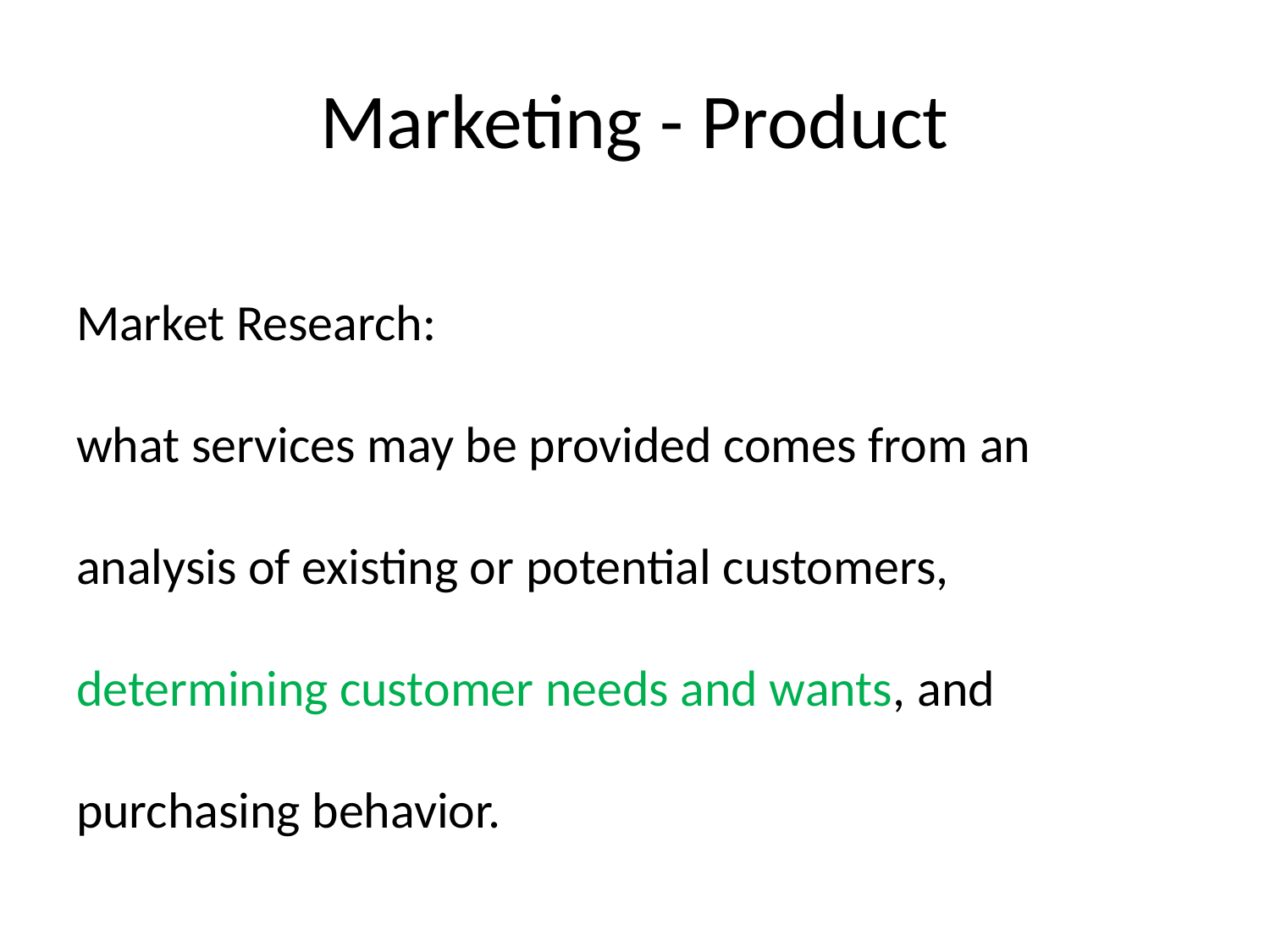

# Marketing - Product
Market Research:
what services may be provided comes from an analysis of existing or potential customers, determining customer needs and wants, and purchasing behavior.